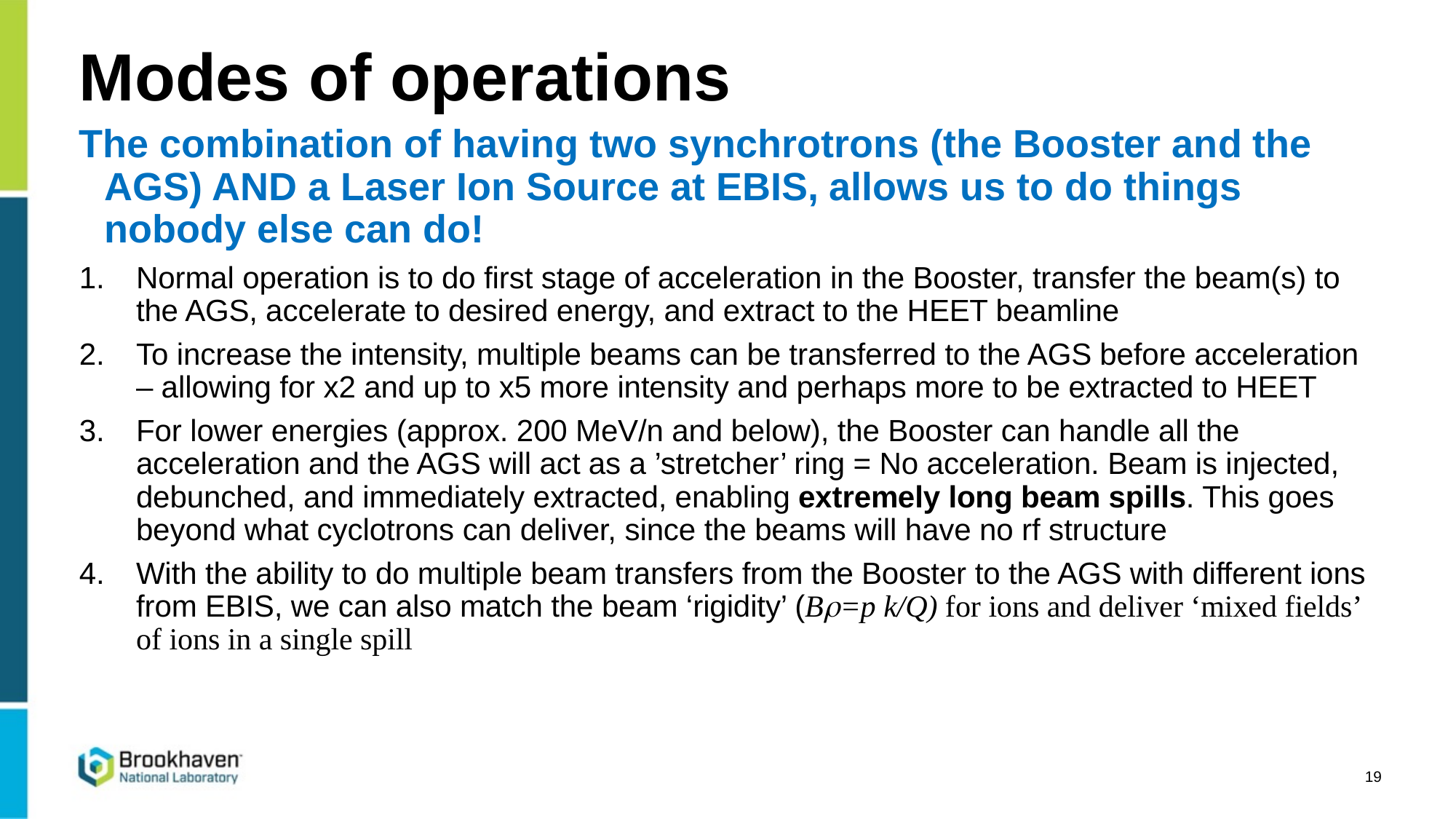

# Modes of operations
The combination of having two synchrotrons (the Booster and the AGS) AND a Laser Ion Source at EBIS, allows us to do things nobody else can do!
Normal operation is to do first stage of acceleration in the Booster, transfer the beam(s) to the AGS, accelerate to desired energy, and extract to the HEET beamline
To increase the intensity, multiple beams can be transferred to the AGS before acceleration – allowing for x2 and up to x5 more intensity and perhaps more to be extracted to HEET
For lower energies (approx. 200 MeV/n and below), the Booster can handle all the acceleration and the AGS will act as a ’stretcher’ ring = No acceleration. Beam is injected, debunched, and immediately extracted, enabling extremely long beam spills. This goes beyond what cyclotrons can deliver, since the beams will have no rf structure
With the ability to do multiple beam transfers from the Booster to the AGS with different ions from EBIS, we can also match the beam ‘rigidity’ (Bρ=p k/Q) for ions and deliver ‘mixed fields’ of ions in a single spill

19